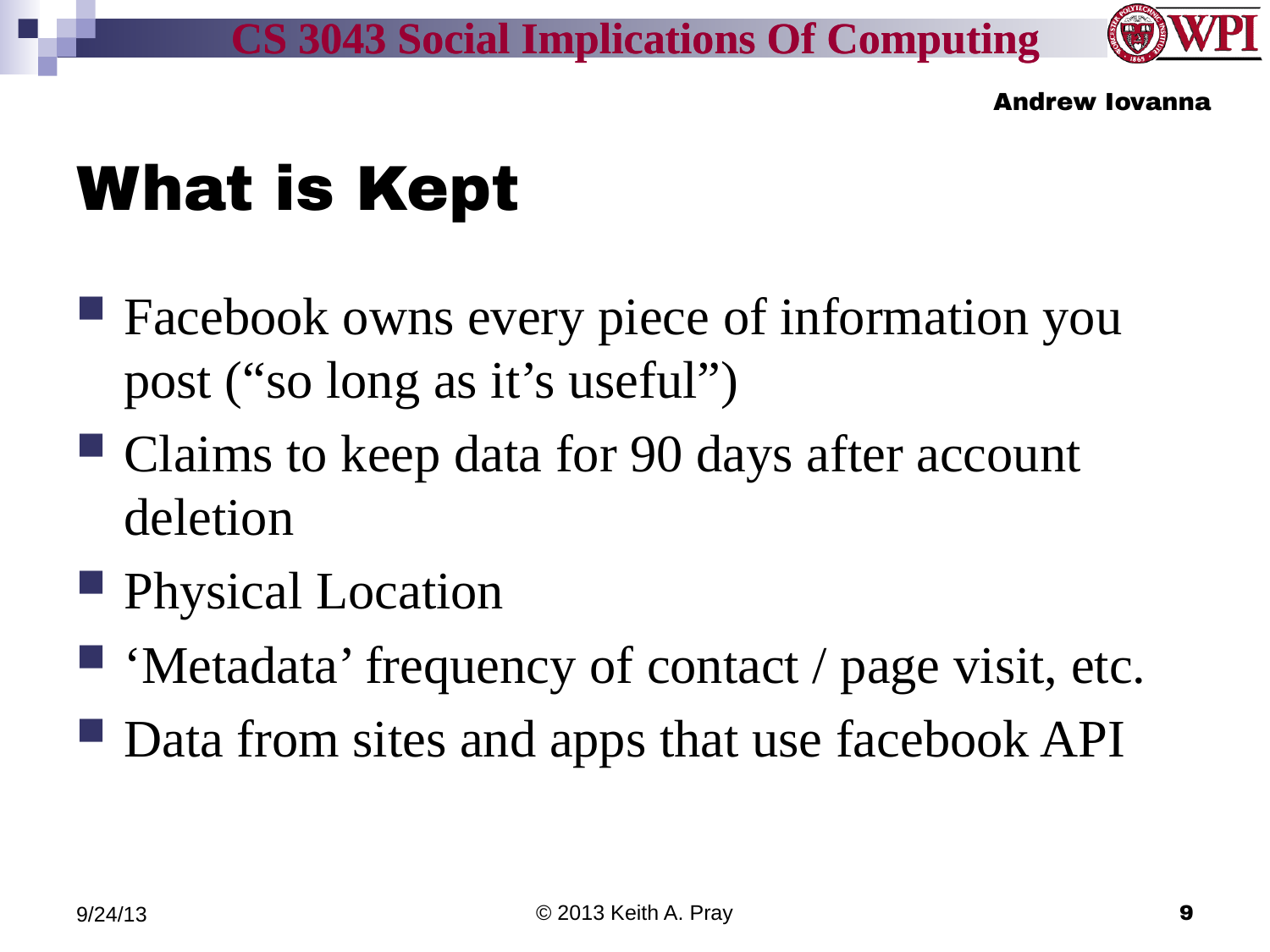

Andrew Iovanna
# What is Kept
Facebook owns every piece of information you post (“so long as it’s useful”)
Claims to keep data for 90 days after account deletion
Physical Location
‘Metadata’ frequency of contact / page visit, etc.
Data from sites and apps that use facebook API
9/24/13
© 2013 Keith A. Pray
9